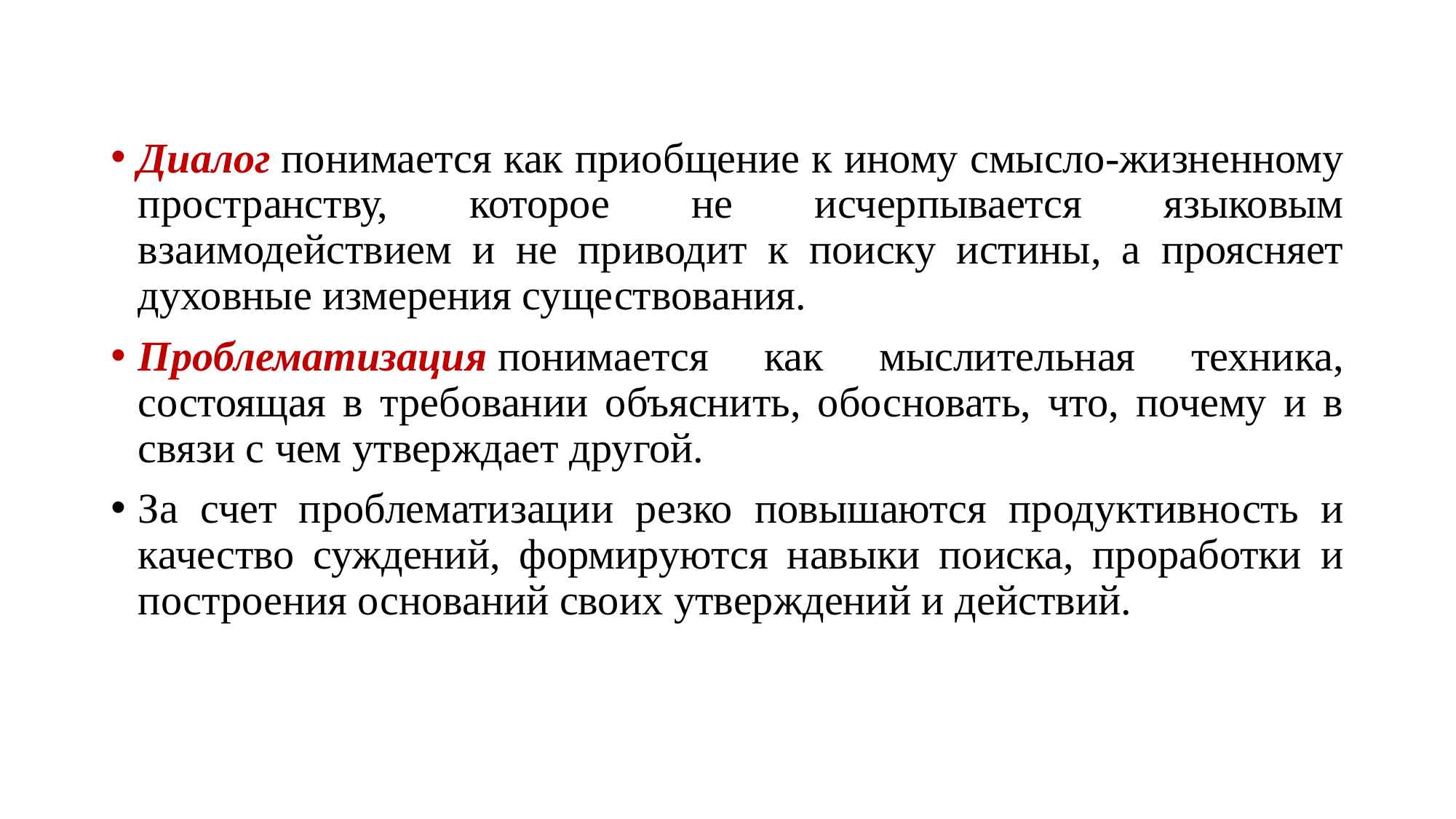

Диалог понимается как приобщение к иному смысло-жизненному пространству, которое не исчерпывается языковым взаимодействием и не приводит к поиску истины, а проясняет духовные измерения существования.
Проблематизация понимается как мыслительная техника, состоящая в требовании объяснить, обосновать, что, почему и в связи с чем утверждает другой.
За счет проблематизации резко повышаются продуктивность и качество суждений, формируются навыки поиска, проработки и построения оснований своих утверждений и действий.